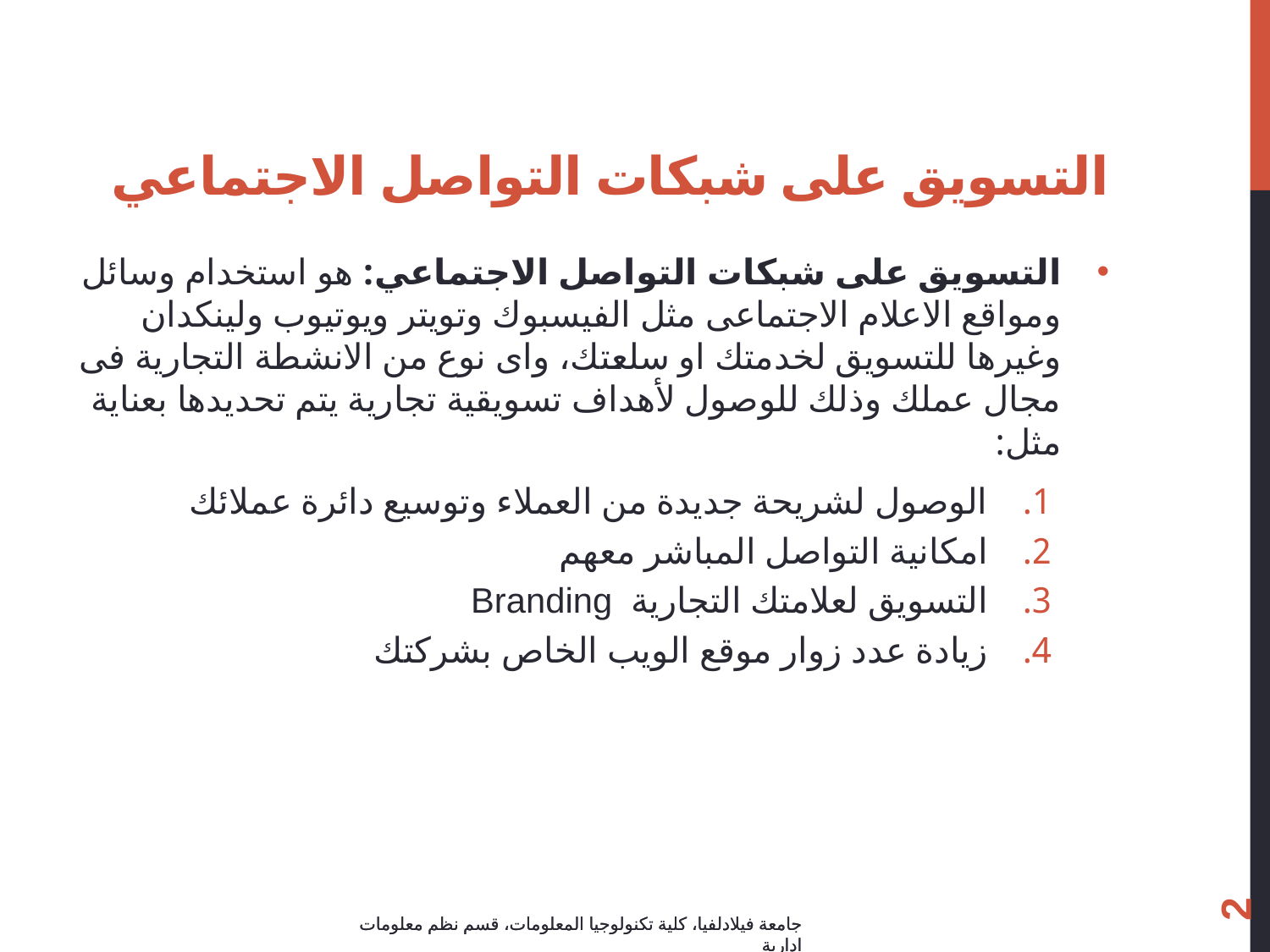

# التسويق على شبكات التواصل الاجتماعي
التسويق على شبكات التواصل الاجتماعي: هو استخدام وسائل ومواقع الاعلام الاجتماعى مثل الفيسبوك وتويتر ويوتيوب ولينكدان وغيرها للتسويق لخدمتك او سلعتك، واى نوع من الانشطة التجارية فى مجال عملك وذلك للوصول لأهداف تسويقية تجارية يتم تحديدها بعناية مثل:
الوصول لشريحة جديدة من العملاء وتوسيع دائرة عملائك
امكانية التواصل المباشر معهم
التسويق لعلامتك التجارية  Branding
زيادة عدد زوار موقع الويب الخاص بشركتك

2